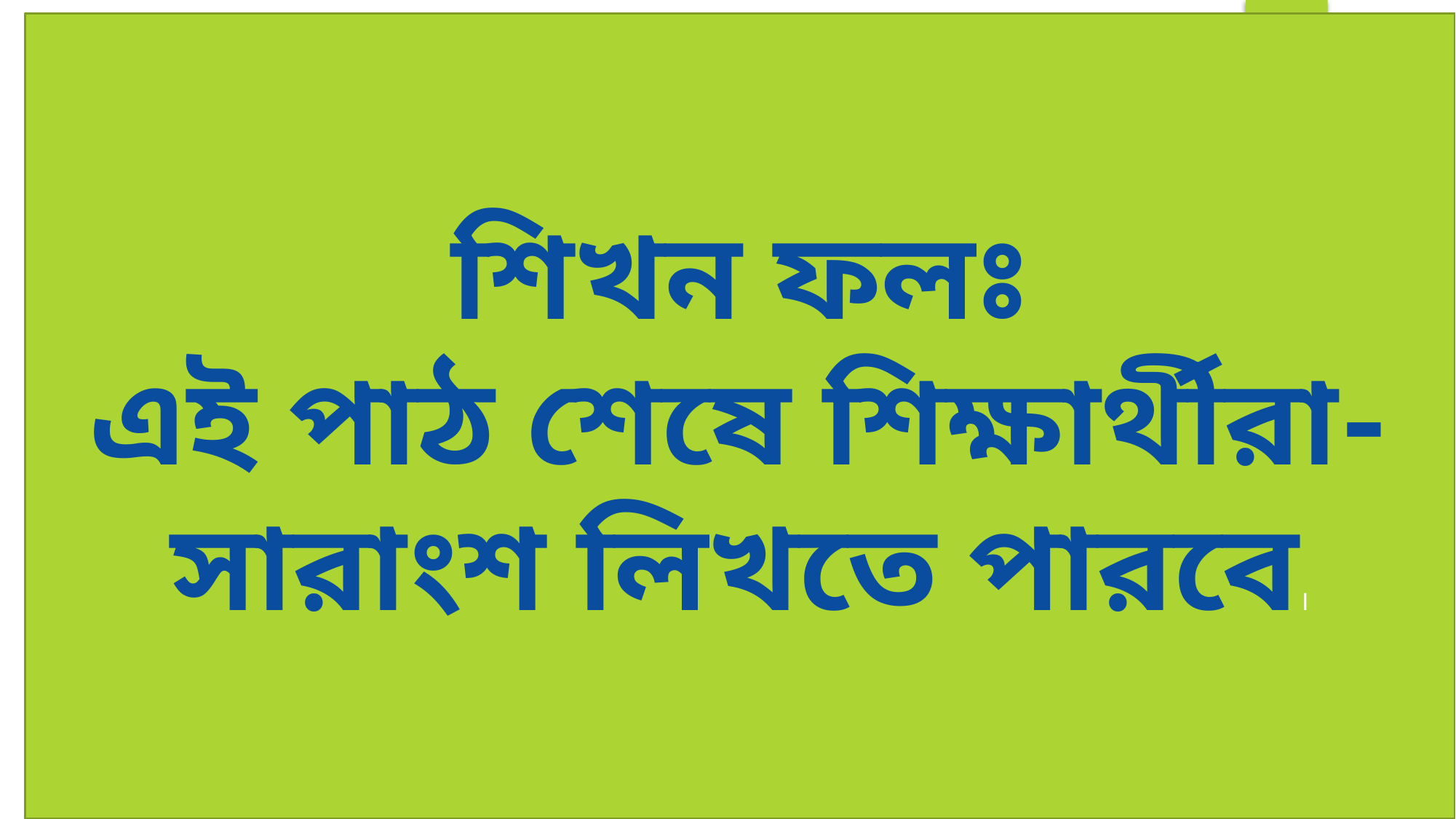

শিখন ফলঃ
এই পাঠ শেষে শিক্ষার্থীরা-
সারাংশ লিখতে পারবে।